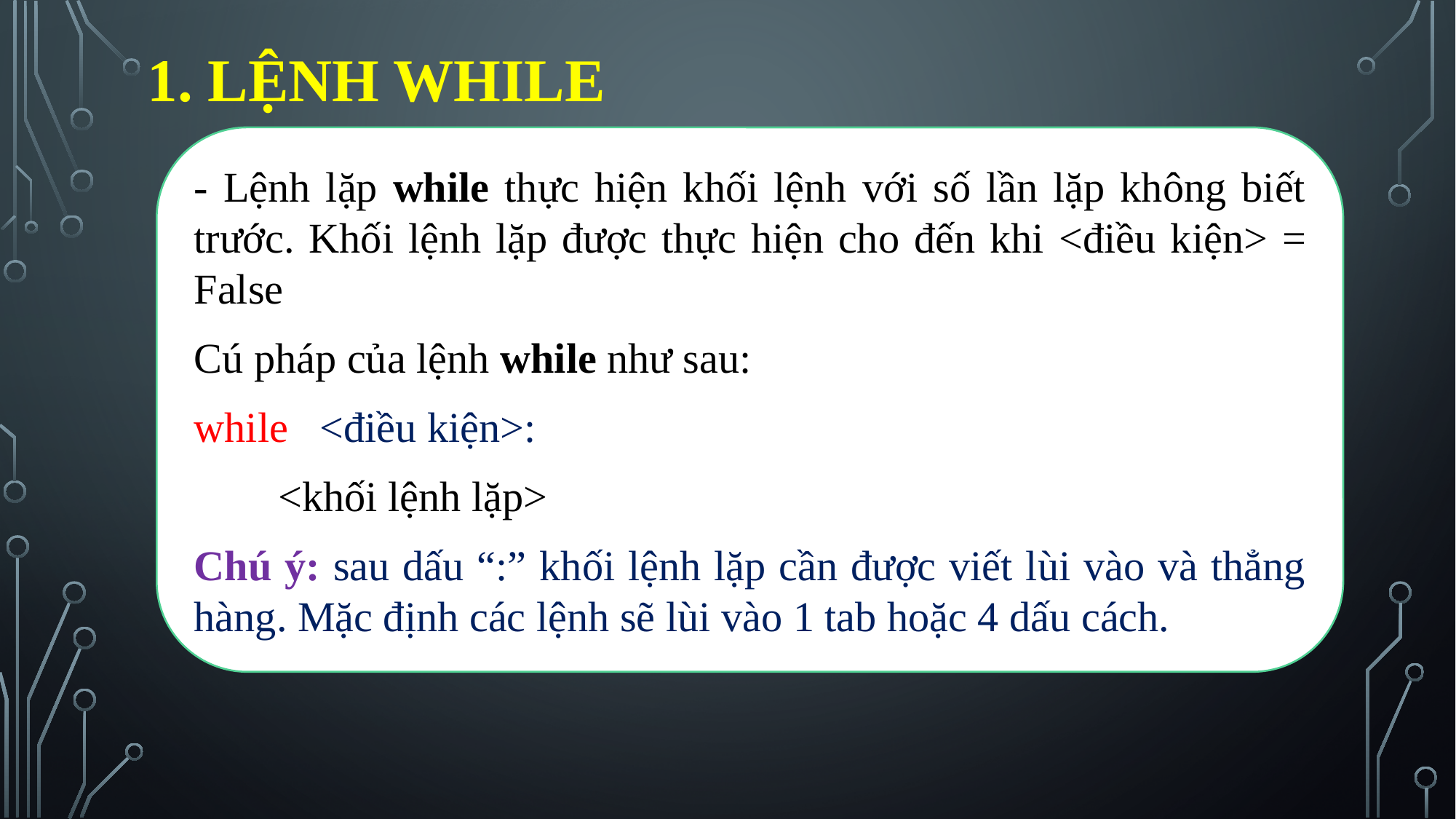

# 1. LỆNH WHILE
- Lệnh lặp while thực hiện khối lệnh với số lần lặp không biết trước. Khối lệnh lặp được thực hiện cho đến khi <điều kiện> = False
Cú pháp của lệnh while như sau:
while   <điều kiện>:
        <khối lệnh lặp>
Chú ý: sau dấu “:” khối lệnh lặp cần được viết lùi vào và thẳng hàng. Mặc định các lệnh sẽ lùi vào 1 tab hoặc 4 dấu cách.